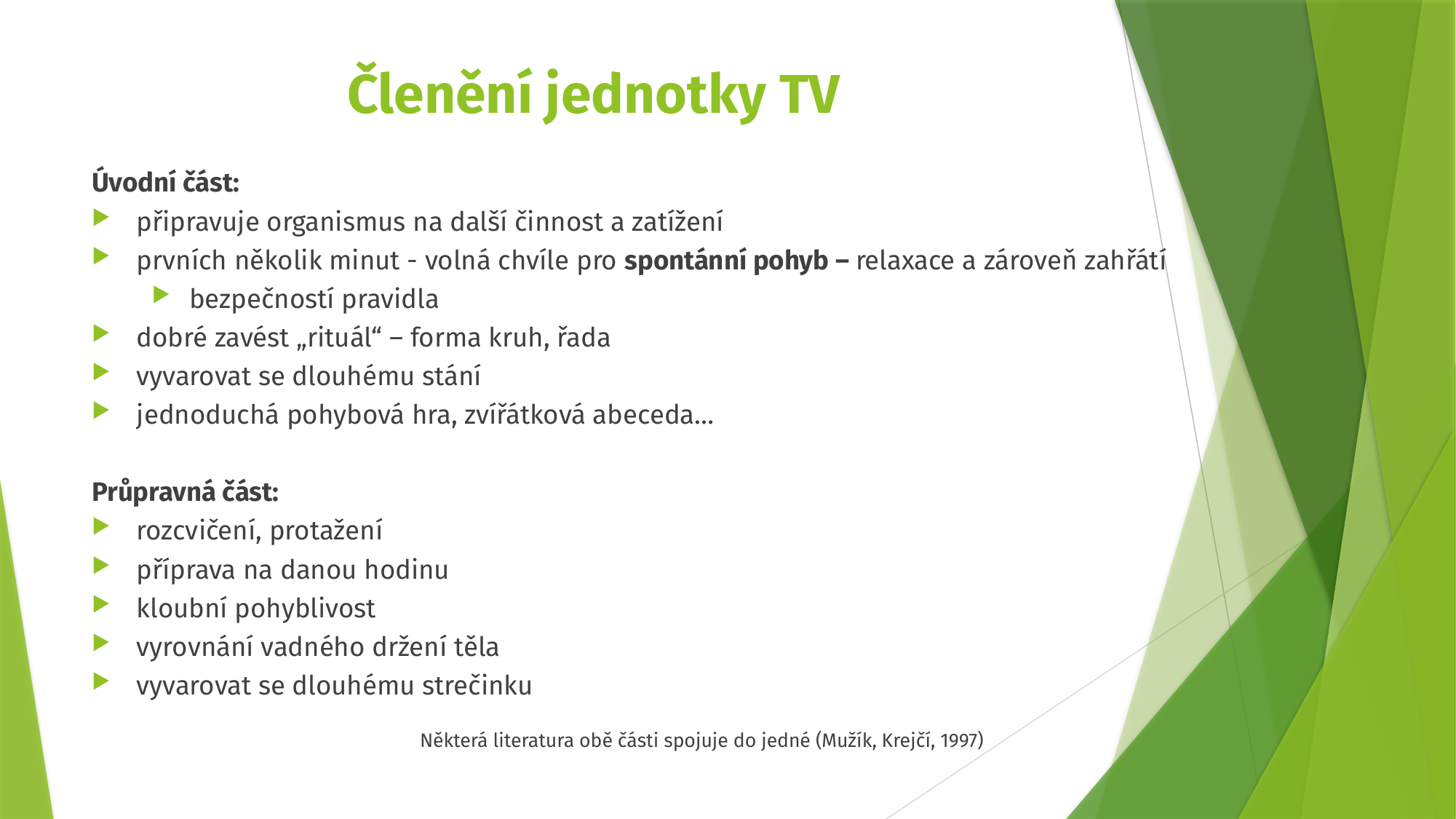

# Členění jednotky TV
Úvodní část:
připravuje organismus na další činnost a zatížení
prvních několik minut - volná chvíle pro spontánní pohyb – relaxace a zároveň zahřátí
bezpečností pravidla
dobré zavést „rituál“ – forma kruh, řada
vyvarovat se dlouhému stání
jednoduchá pohybová hra, zvířátková abeceda…

Průpravná část:
rozcvičení, protažení
příprava na danou hodinu
kloubní pohyblivost
vyrovnání vadného držení těla
vyvarovat se dlouhému strečinku

Některá literatura obě části spojuje do jedné (Mužík, Krejčí, 1997)